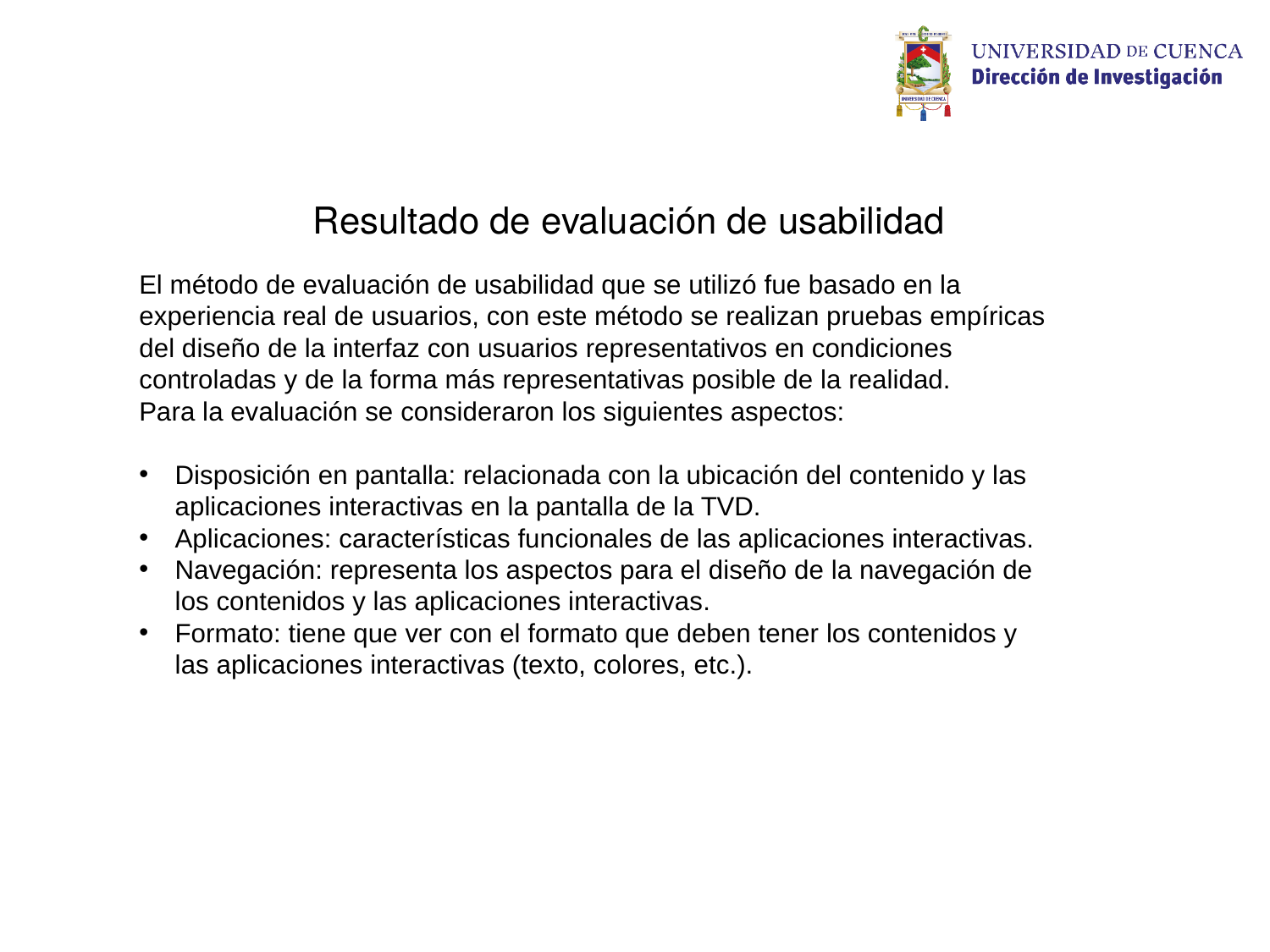

# Resultado de evaluación de usabilidad
El método de evaluación de usabilidad que se utilizó fue basado en la experiencia real de usuarios, con este método se realizan pruebas empíricas del diseño de la interfaz con usuarios representativos en condiciones controladas y de la forma más representativas posible de la realidad.
Para la evaluación se consideraron los siguientes aspectos:

Disposición en pantalla: relacionada con la ubicación del contenido y las aplicaciones interactivas en la pantalla de la TVD.
Aplicaciones: características funcionales de las aplicaciones interactivas.
Navegación: representa los aspectos para el diseño de la navegación de los contenidos y las aplicaciones interactivas.
Formato: tiene que ver con el formato que deben tener los contenidos y las aplicaciones interactivas (texto, colores, etc.).